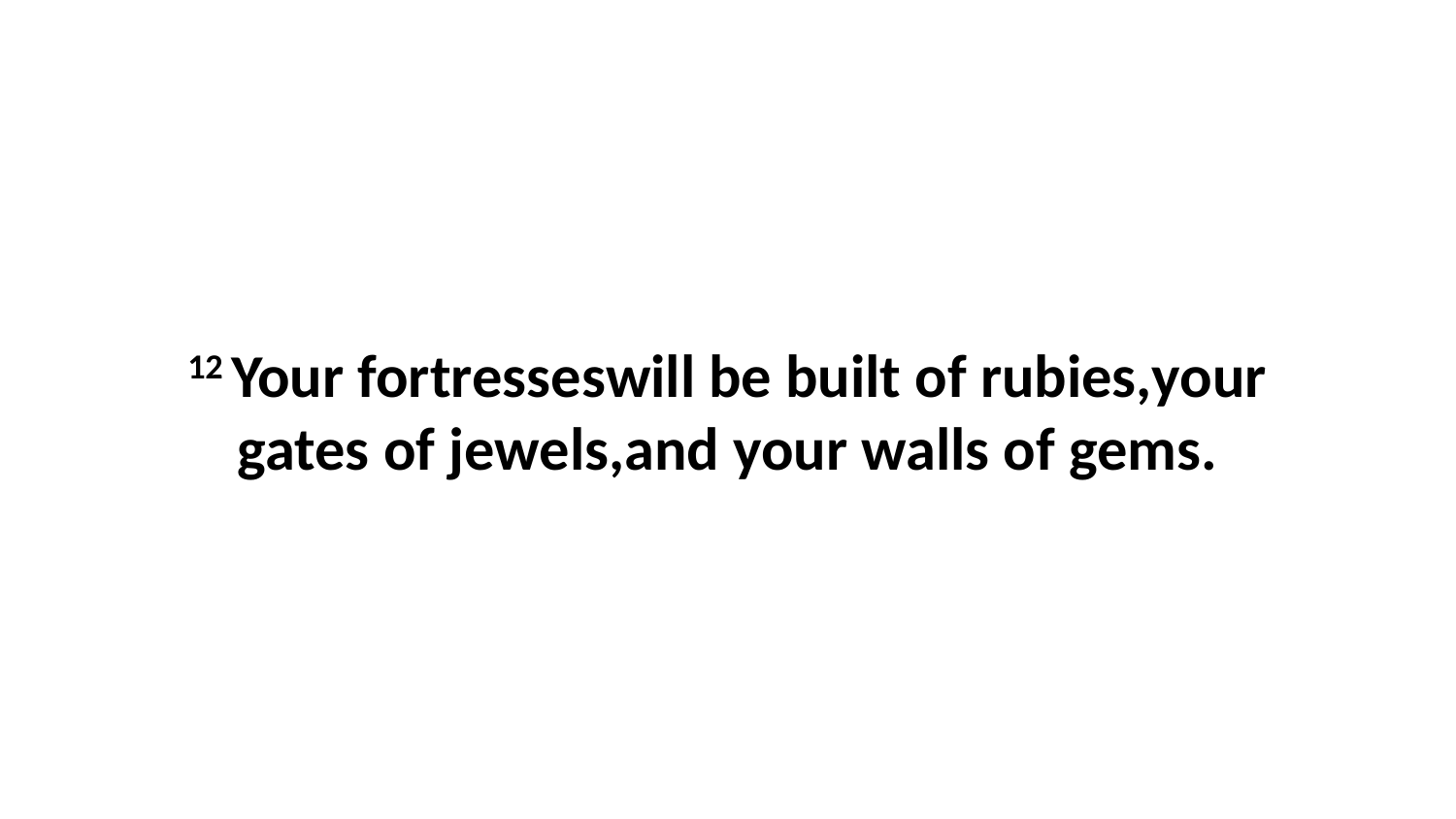

12 Your fortresseswill be built of rubies,your gates of jewels,and your walls of gems.